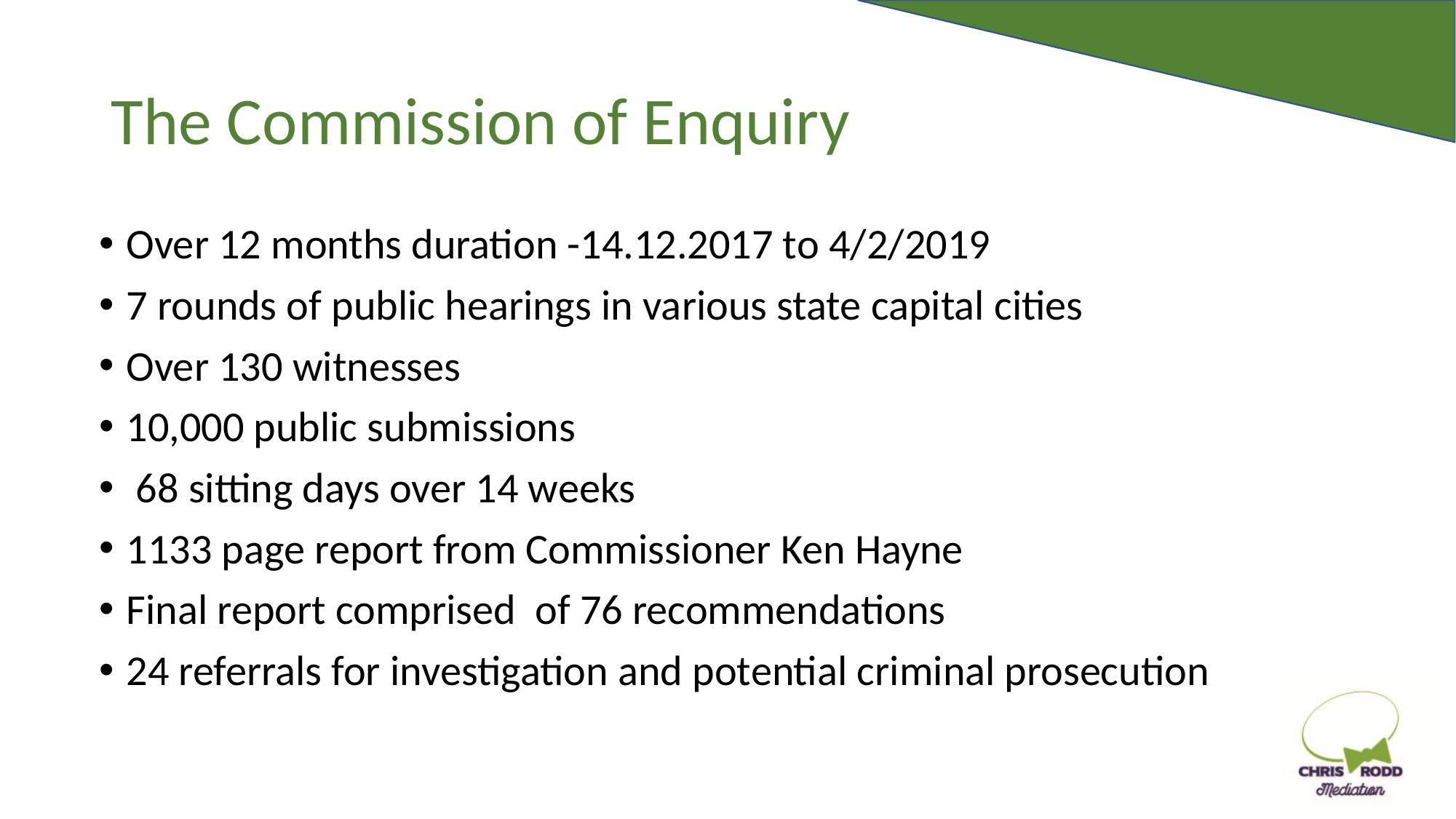

# The Commission of Enquiry
Over 12 months duration -14.12.2017 to 4/2/2019
7 rounds of public hearings in various state capital cities
Over 130 witnesses
10,000 public submissions
 68 sitting days over 14 weeks
1133 page report from Commissioner Ken Hayne
Final report comprised  of 76 recommendations
24 referrals for investigation and potential criminal prosecution